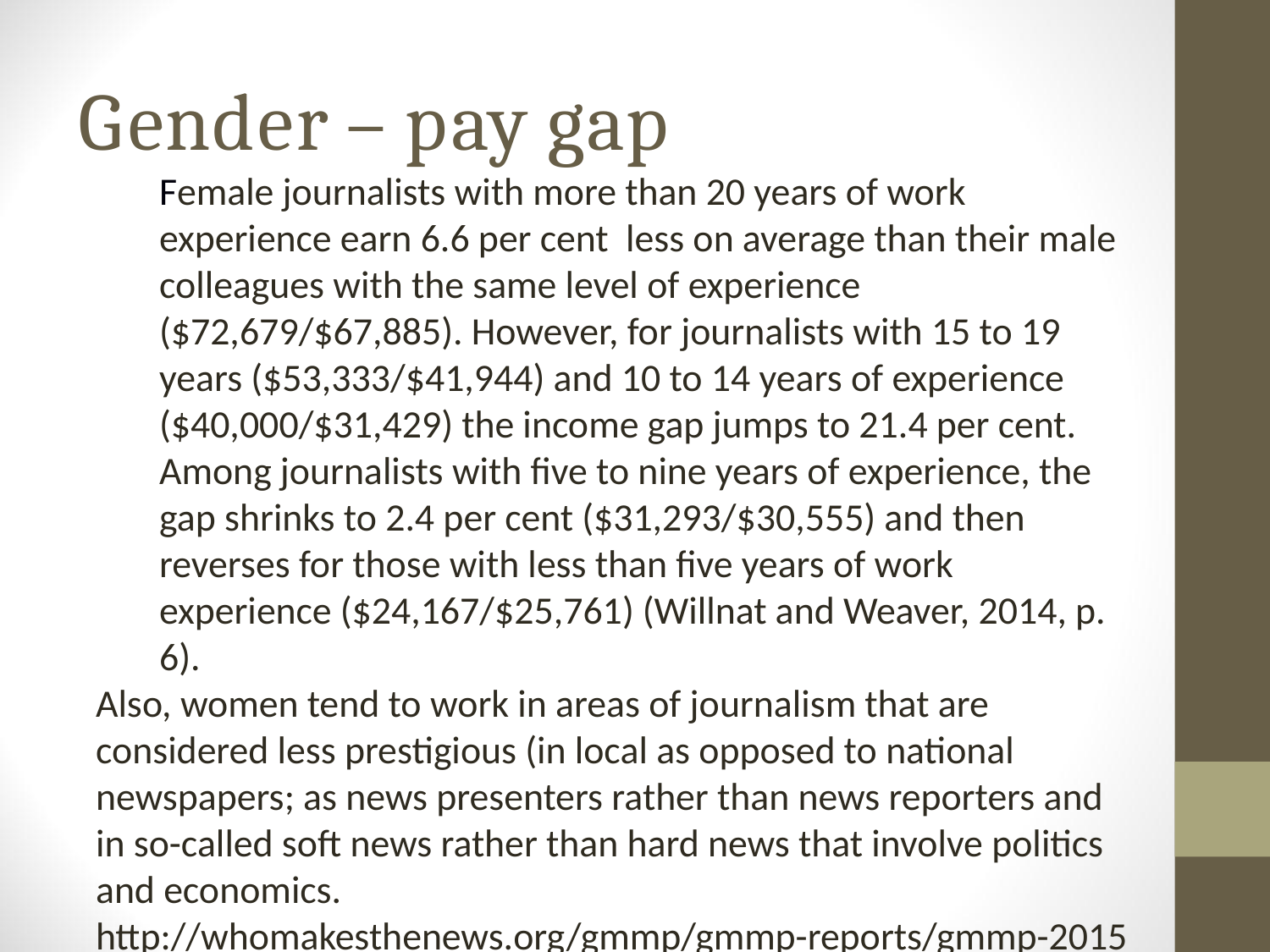

# Gender – pay gap
Female journalists with more than 20 years of work experience earn 6.6 per cent  less on average than their male colleagues with the same level of experience ($72,679/$67,885). However, for journalists with 15 to 19 years ($53,333/$41,944) and 10 to 14 years of experience ($40,000/$31,429) the income gap jumps to 21.4 per cent. Among journalists with five to nine years of experience, the gap shrinks to 2.4 per cent ($31,293/$30,555) and then reverses for those with less than five years of work experience ($24,167/$25,761) (Willnat and Weaver, 2014, p. 6).
Also, women tend to work in areas of journalism that are considered less prestigious (in local as opposed to national newspapers; as news presenters rather than news reporters and in so-called soft news rather than hard news that involve politics and economics.
http://whomakesthenews.org/gmmp/gmmp-reports/gmmp-2015-reports